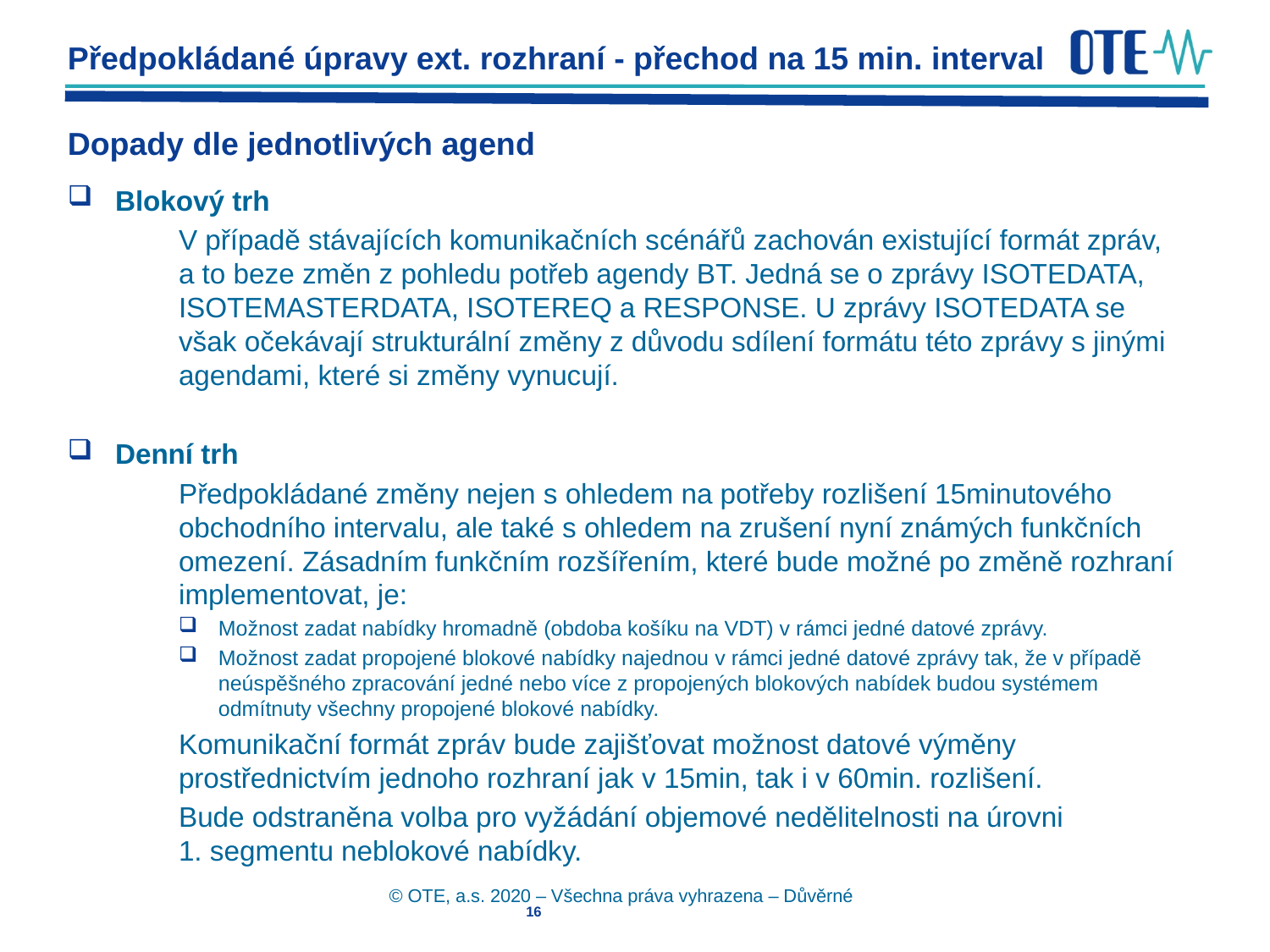

Předpokládané úpravy ext. rozhraní - přechod na 15 min. interval
# Dopady dle jednotlivých agend
Blokový trh
V případě stávajících komunikačních scénářů zachován existující formát zpráv, a to beze změn z pohledu potřeb agendy BT. Jedná se o zprávy ISOTEDATA, ISOTEMASTERDATA, ISOTEREQ a RESPONSE. U zprávy ISOTEDATA se však očekávají strukturální změny z důvodu sdílení formátu této zprávy s jinými agendami, které si změny vynucují.

Denní trh
Předpokládané změny nejen s ohledem na potřeby rozlišení 15minutového obchodního intervalu, ale také s ohledem na zrušení nyní známých funkčních omezení. Zásadním funkčním rozšířením, které bude možné po změně rozhraní implementovat, je:
Možnost zadat nabídky hromadně (obdoba košíku na VDT) v rámci jedné datové zprávy.
Možnost zadat propojené blokové nabídky najednou v rámci jedné datové zprávy tak, že v případě neúspěšného zpracování jedné nebo více z propojených blokových nabídek budou systémem odmítnuty všechny propojené blokové nabídky.
Komunikační formát zpráv bude zajišťovat možnost datové výměny prostřednictvím jednoho rozhraní jak v 15min, tak i v 60min. rozlišení.
Bude odstraněna volba pro vyžádání objemové nedělitelnosti na úrovni 1. segmentu neblokové nabídky.

© OTE, a.s. 2020 – Všechna práva vyhrazena – Důvěrné